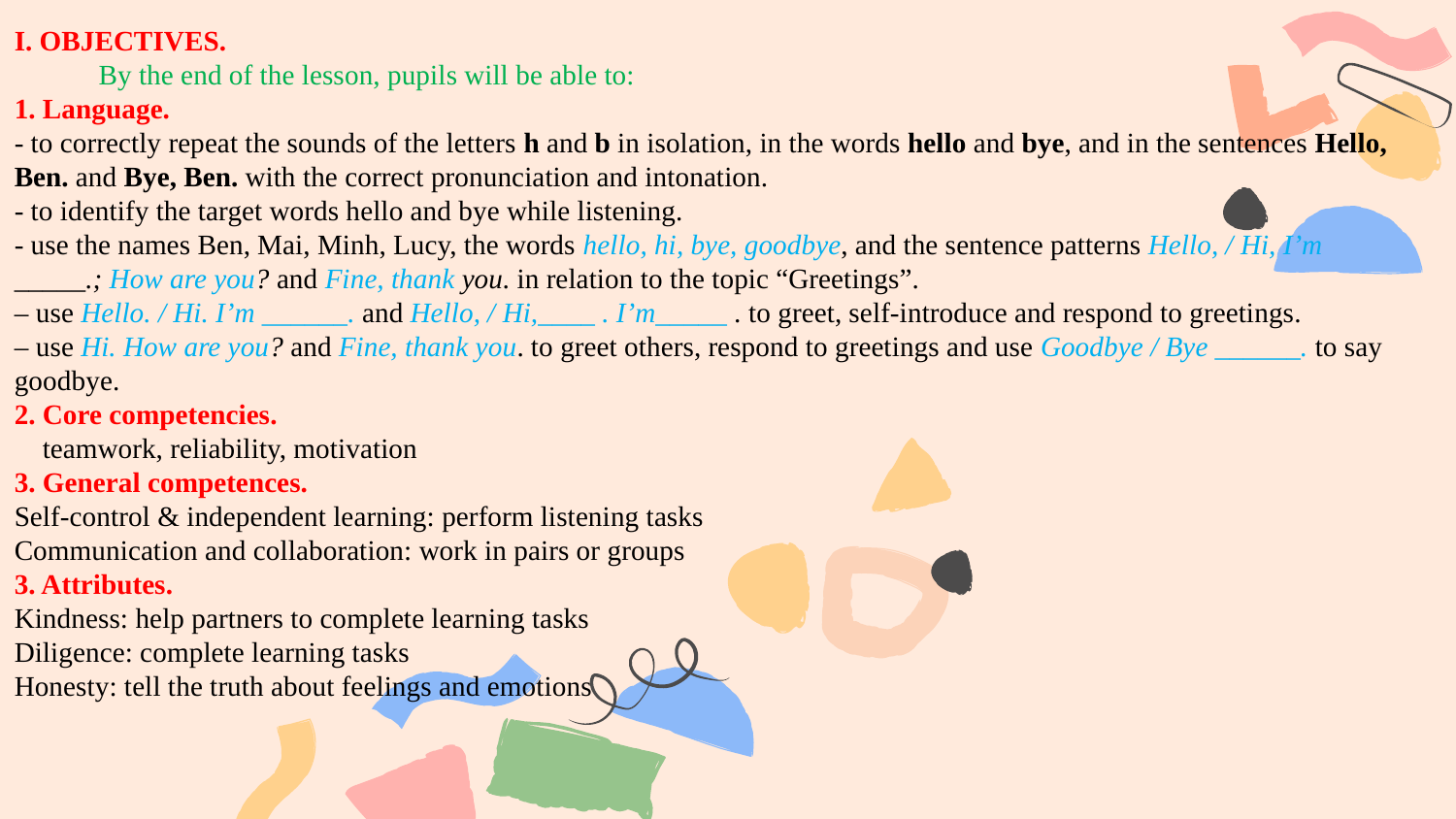

I. OBJECTIVES.
            By the end of the lesson, pupils will be able to:
1. Language.
- to correctly repeat the sounds of the letters h and b in isolation, in the words hello and bye, and in the sentences Hello, Ben. and Bye, Ben. with the correct pronunciation and intonation.
- to identify the target words hello and bye while listening.
- use the names Ben, Mai, Minh, Lucy, the words hello, hi, bye, goodbye, and the sentence patterns Hello, / Hi, I’m _____.; How are you? and Fine, thank you. in relation to the topic “Greetings”.
– use Hello. / Hi. I’m ______. and Hello, / Hi,____ . I’m_____ . to greet, self-introduce and respond to greetings.
– use Hi. How are you? and Fine, thank you. to greet others, respond to greetings and use Goodbye / Bye ______. to say goodbye.
2. Core competencies.
    teamwork, reliability, motivation
3. General competences.
Self-control & independent learning: perform listening tasks
Communication and collaboration: work in pairs or groups
3. Attributes.
Kindness: help partners to complete learning tasks
Diligence: complete learning tasks
Honesty: tell the truth about feelings and emotions